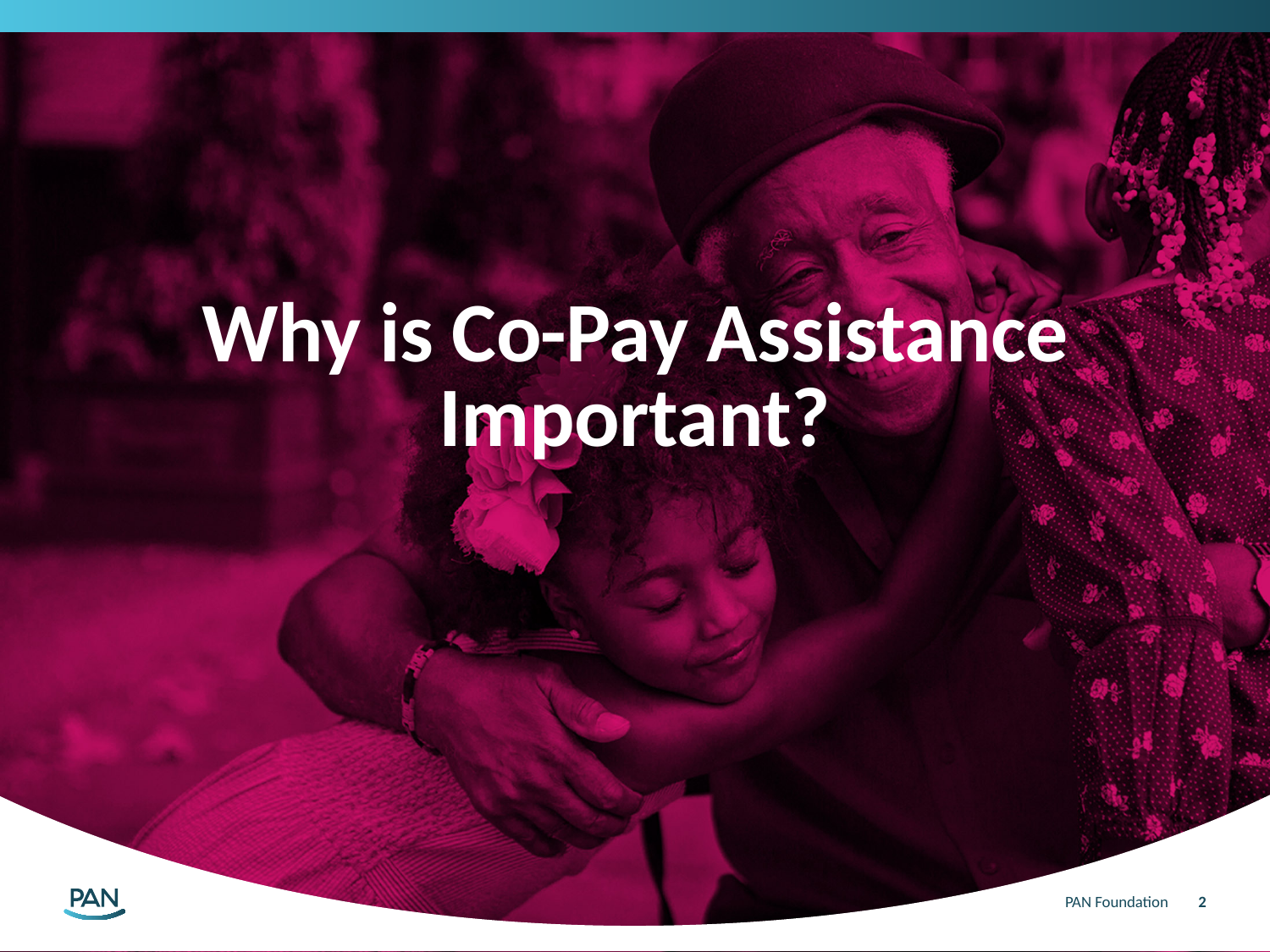

# Why is Co-Pay Assistance Important?

PAN Foundation
2